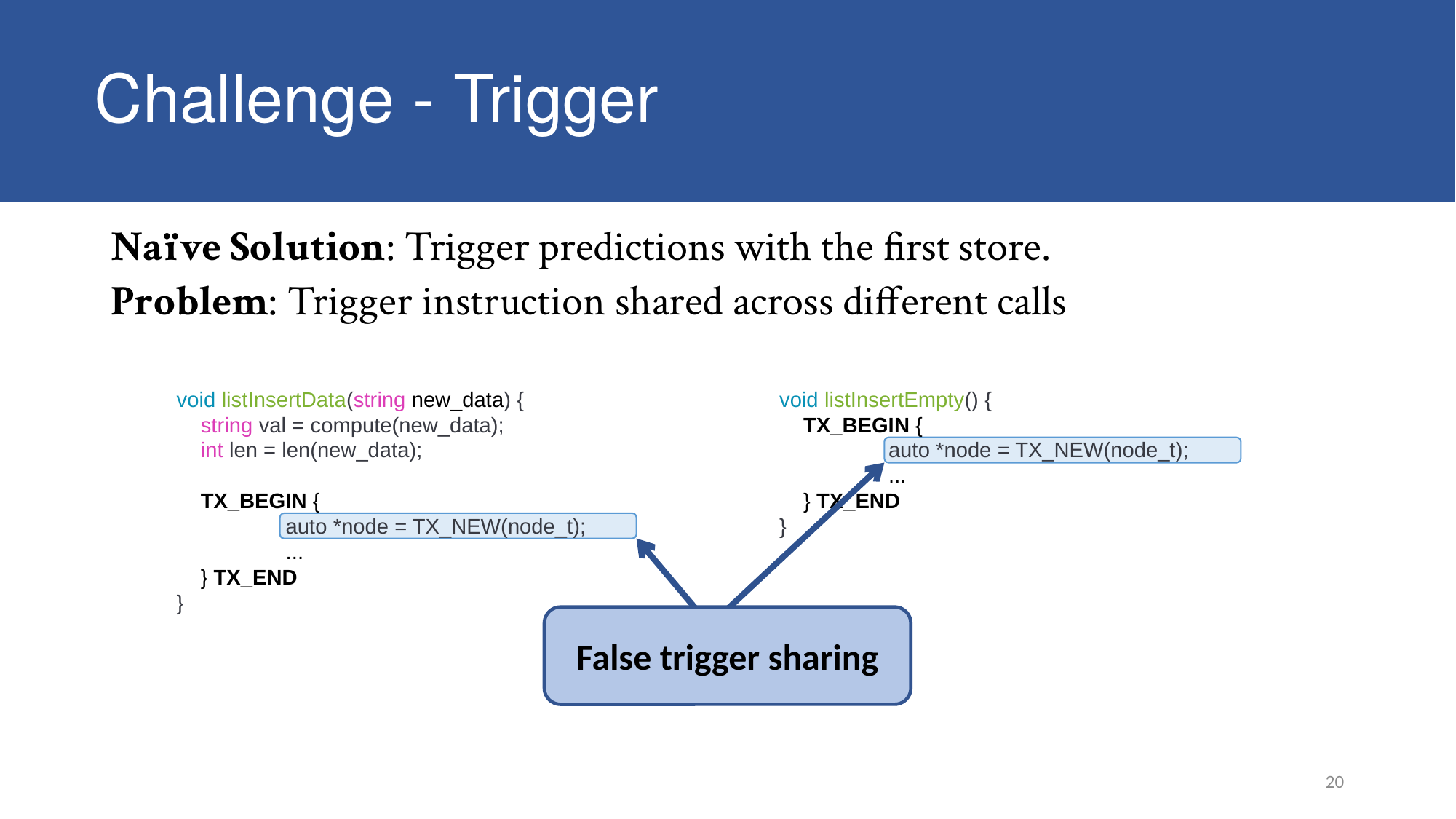

# Challenge - Trigger
Naïve Solution: Trigger predictions with the first store.
Problem: Trigger instruction shared across different calls
void listInsertEmpty() {
    TX_BEGIN {
	auto *node = TX_NEW(node_t);
	...
    } TX_END
}
void listInsertData(string new_data) {
    string val = compute(new_data);
    int len = len(new_data);

    TX_BEGIN {
	auto *node = TX_NEW(node_t);
	...
    } TX_END
}

False trigger sharing

20